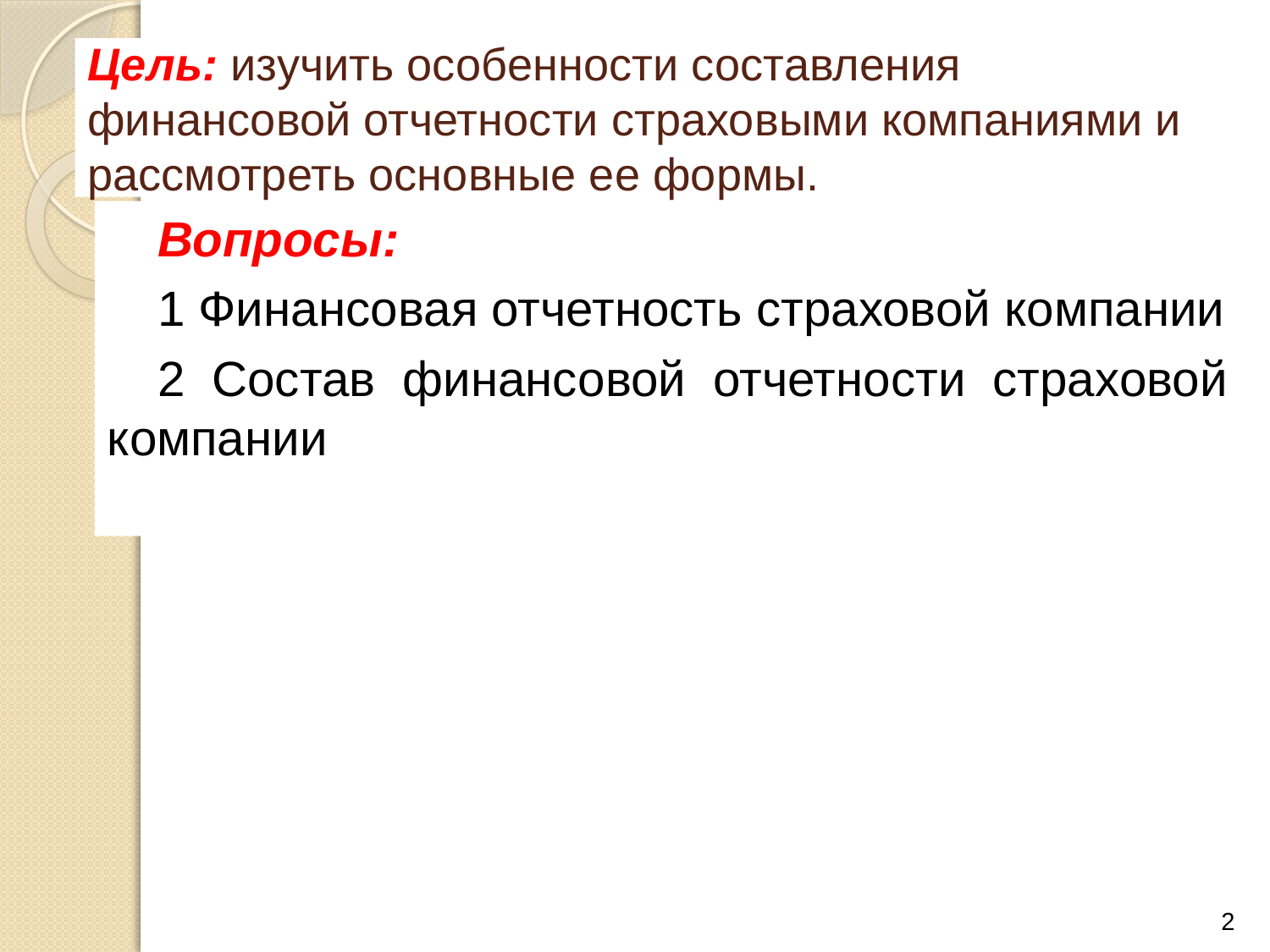

# Цель: изучить особенности составления финансовой отчетности страховыми компаниями и рассмотреть основные ее формы.
Вопросы:
1 Финансовая отчетность страховой компании
2 Состав финансовой отчетности страховой компании

2